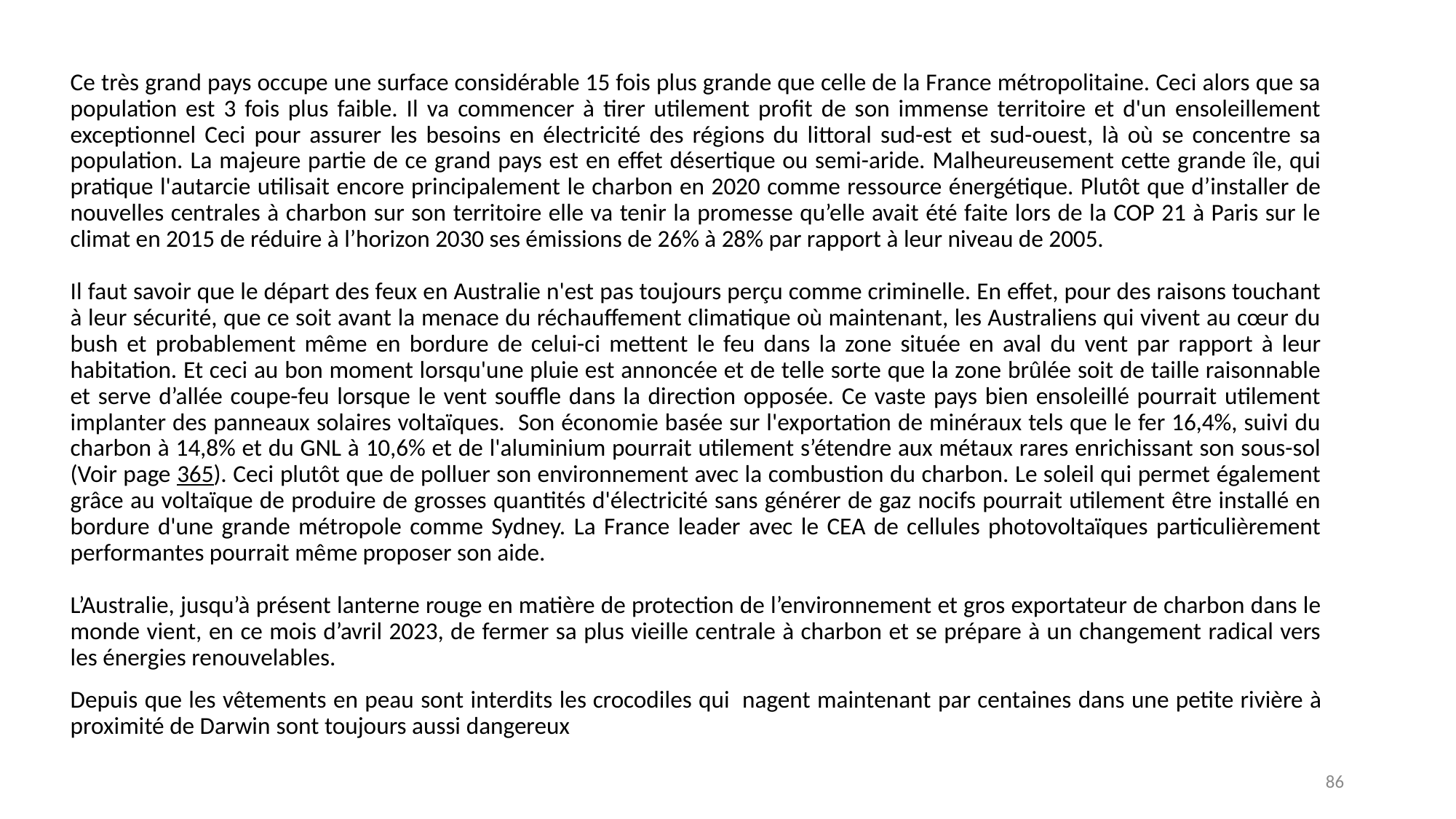

Ce très grand pays occupe une surface considérable 15 fois plus grande que celle de la France métropolitaine. Ceci alors que sa population est 3 fois plus faible. Il va commencer à tirer utilement profit de son immense territoire et d'un ensoleillement exceptionnel Ceci pour assurer les besoins en électricité des régions du littoral sud-est et sud-ouest, là où se concentre sa population. La majeure partie de ce grand pays est en effet désertique ou semi-aride. Malheureusement cette grande île, qui pratique l'autarcie utilisait encore principalement le charbon en 2020 comme ressource énergétique. Plutôt que d’installer de nouvelles centrales à charbon sur son territoire elle va tenir la promesse qu’elle avait été faite lors de la COP 21 à Paris sur le climat en 2015 de réduire à l’horizon 2030 ses émissions de 26% à 28% par rapport à leur niveau de 2005.

Il faut savoir que le départ des feux en Australie n'est pas toujours perçu comme criminelle. En effet, pour des raisons touchant à leur sécurité, que ce soit avant la menace du réchauffement climatique où maintenant, les Australiens qui vivent au cœur du bush et probablement même en bordure de celui-ci mettent le feu dans la zone située en aval du vent par rapport à leur habitation. Et ceci au bon moment lorsqu'une pluie est annoncée et de telle sorte que la zone brûlée soit de taille raisonnable et serve d’allée coupe-feu lorsque le vent souffle dans la direction opposée. Ce vaste pays bien ensoleillé pourrait utilement implanter des panneaux solaires voltaïques.  Son économie basée sur l'exportation de minéraux tels que le fer 16,4%, suivi du charbon à 14,8% et du GNL à 10,6% et de l'aluminium pourrait utilement s’étendre aux métaux rares enrichissant son sous-sol (Voir page 365). Ceci plutôt que de polluer son environnement avec la combustion du charbon. Le soleil qui permet également grâce au voltaïque de produire de grosses quantités d'électricité sans générer de gaz nocifs pourrait utilement être installé en bordure d'une grande métropole comme Sydney. La France leader avec le CEA de cellules photovoltaïques particulièrement performantes pourrait même proposer son aide.

L’Australie, jusqu’à présent lanterne rouge en matière de protection de l’environnement et gros exportateur de charbon dans le monde vient, en ce mois d’avril 2023, de fermer sa plus vieille centrale à charbon et se prépare à un changement radical vers les énergies renouvelables.

Depuis que les vêtements en peau sont interdits les crocodiles qui  nagent maintenant par centaines dans une petite rivière à proximité de Darwin sont toujours aussi dangereux

86